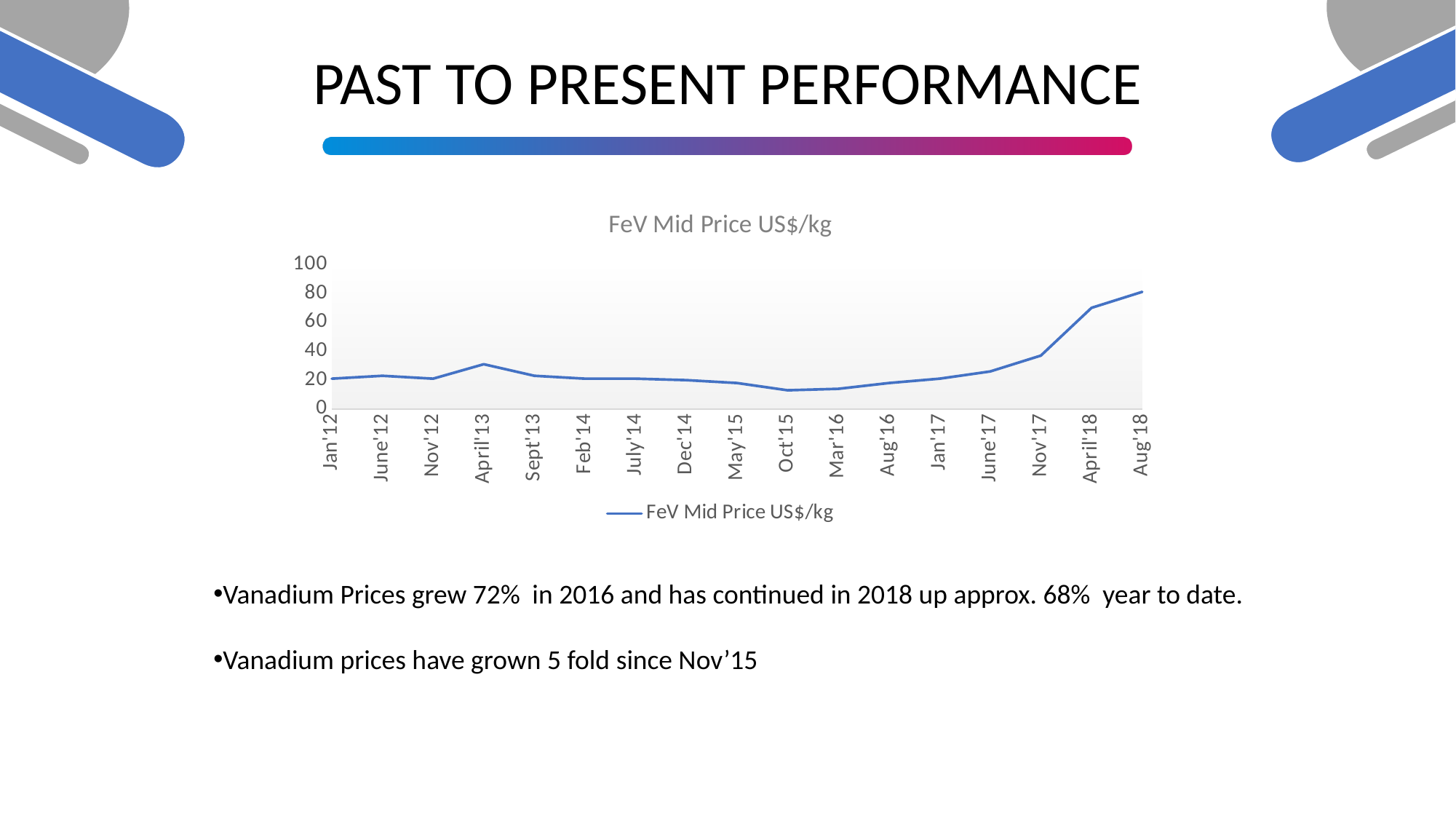

# PAST TO PRESENT PERFORMANCE

### Chart:

| Category | FeV Mid Price US$/kg  |
|---|---|
| Jan'12 | 21.0 |
| June'12 | 23.0 |
| Nov'12 | 21.0 |
| April'13 | 31.0 |
| Sept'13 | 23.0 |
| Feb'14 | 21.0 |
| July'14 | 21.0 |
| Dec'14 | 20.0 |
| May'15 | 18.0 |
| Oct'15 | 13.0 |
| Mar'16 | 14.0 |
| Aug'16 | 18.0 |
| Jan'17 | 21.0 |
| June'17 | 26.0 |
| Nov'17 | 37.0 |
| April'18 | 70.0 |
| Aug'18 | 81.0 |
Vanadium Prices grew 72%  in 2016 and has continued in 2018 up approx. 68%  year to date.

Vanadium prices have grown 5 fold since Nov’15